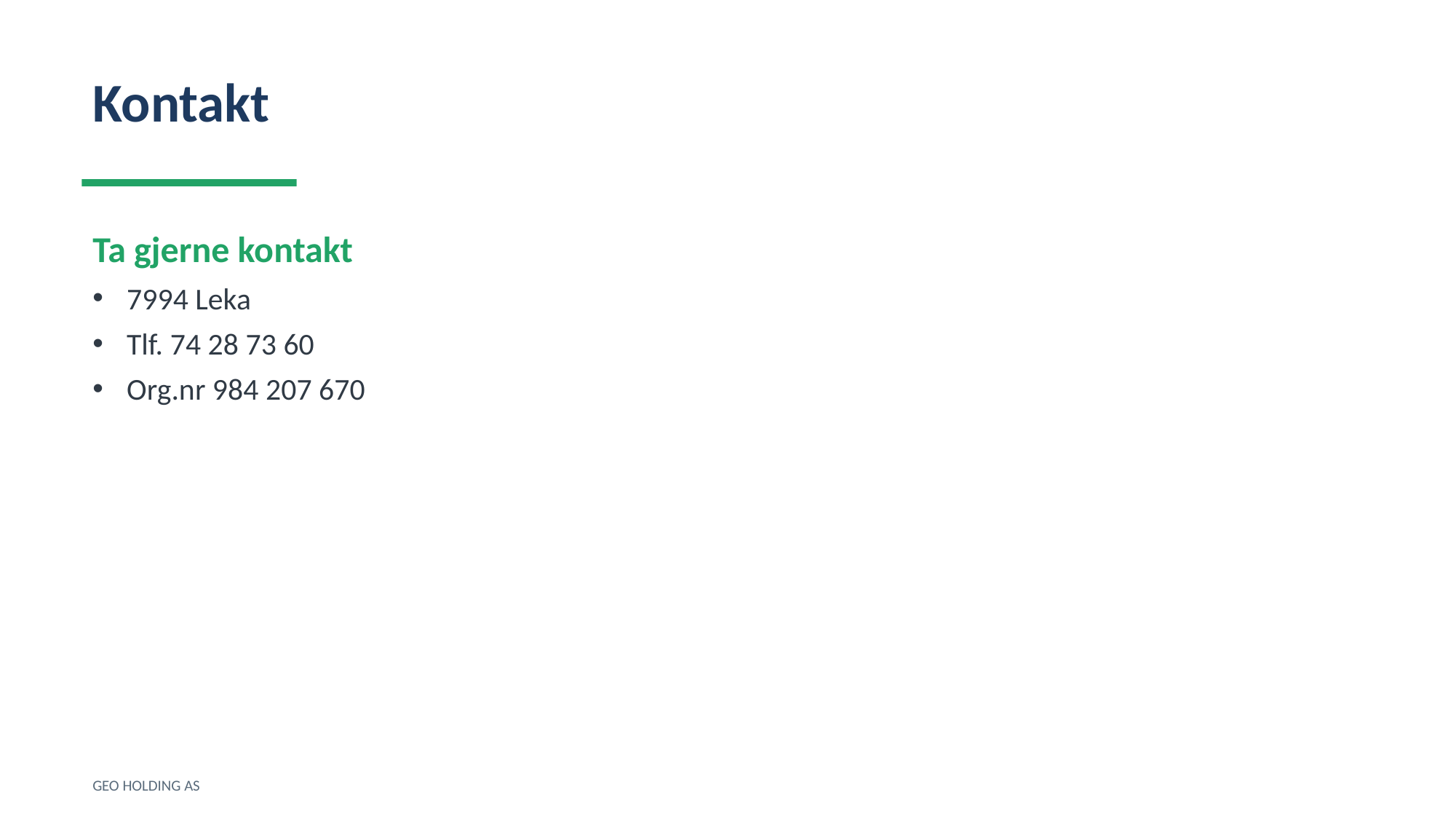

Kontakt

Ta gjerne kontakt
7994 Leka
Tlf. 74 28 73 60
Org.nr 984 207 670
GEO HOLDING AS